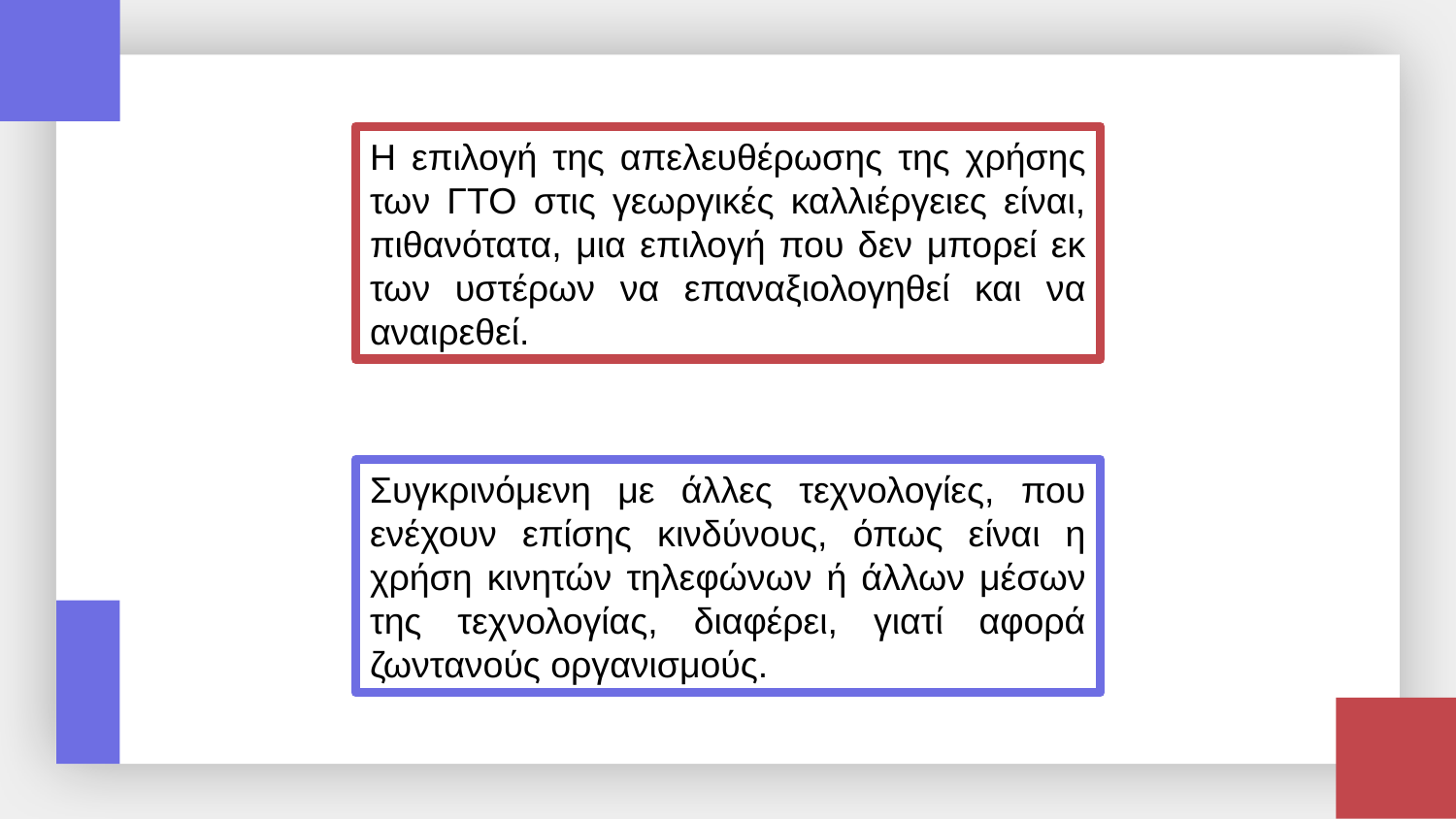

Η επιλογή της απελευθέρωσης της χρήσης των ΓΤΟ στις γεωργικές καλλιέργειες είναι, πιθανότατα, μια επιλογή που δεν μπορεί εκ των υστέρων να επαναξιολογηθεί και να αναιρεθεί.
Συγκρινόμενη με άλλες τεχνολογίες, που ενέχουν επίσης κινδύνους, όπως είναι η χρήση κινητών τηλεφώνων ή άλλων μέσων της τεχνολογίας, διαφέρει, γιατί αφορά ζωντανούς οργανισμούς.